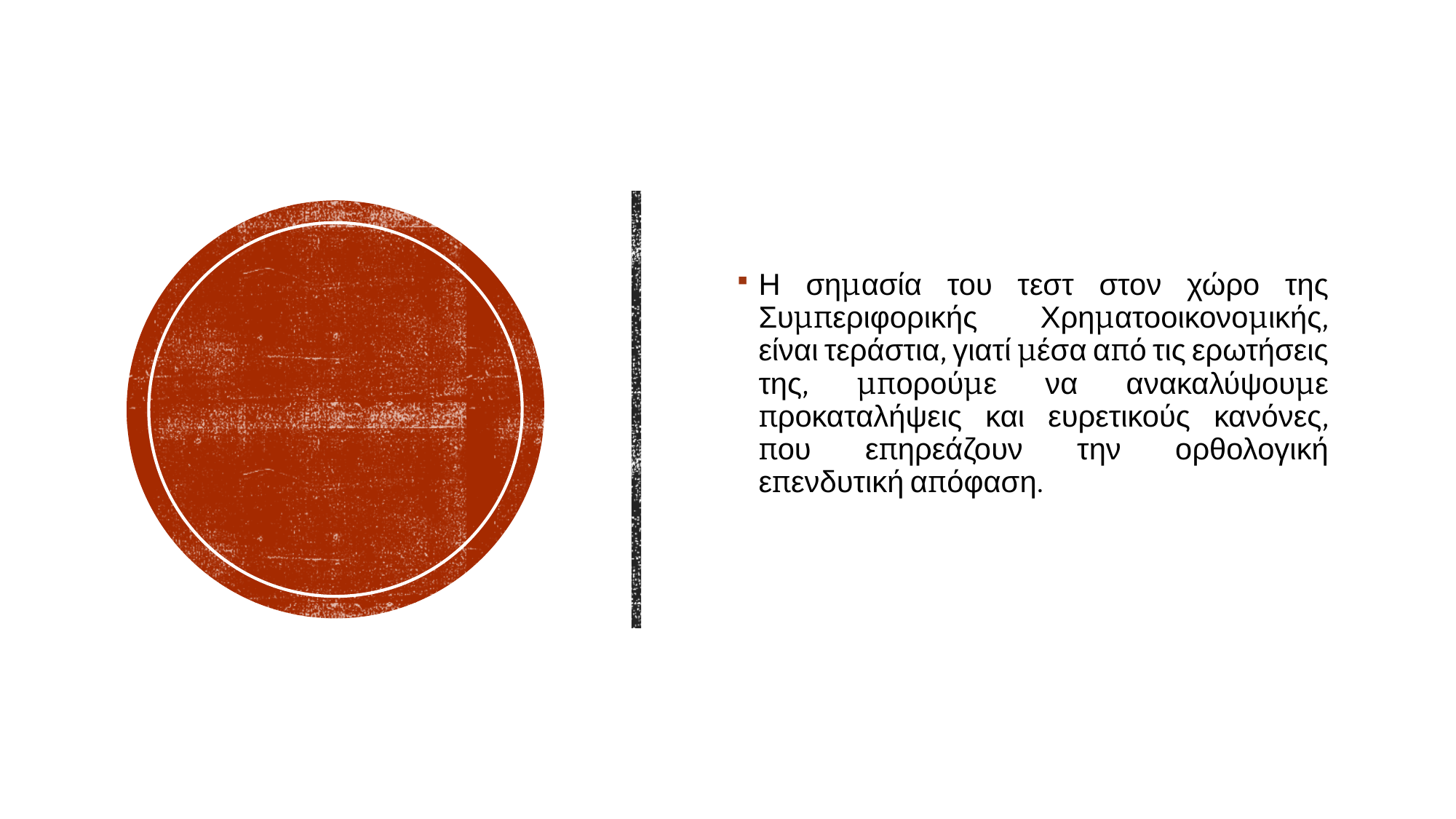

Η σημασία του τεστ στον χώρο της Συμπεριφορικής Χρηματοοικονομικής, είναι τεράστια, γιατί μέσα από τις ερωτήσεις της, μπορούμε να ανακαλύψουμε προκαταλήψεις και ευρετικούς κανόνες, που επηρεάζουν την ορθολογική επενδυτική απόφαση.

#